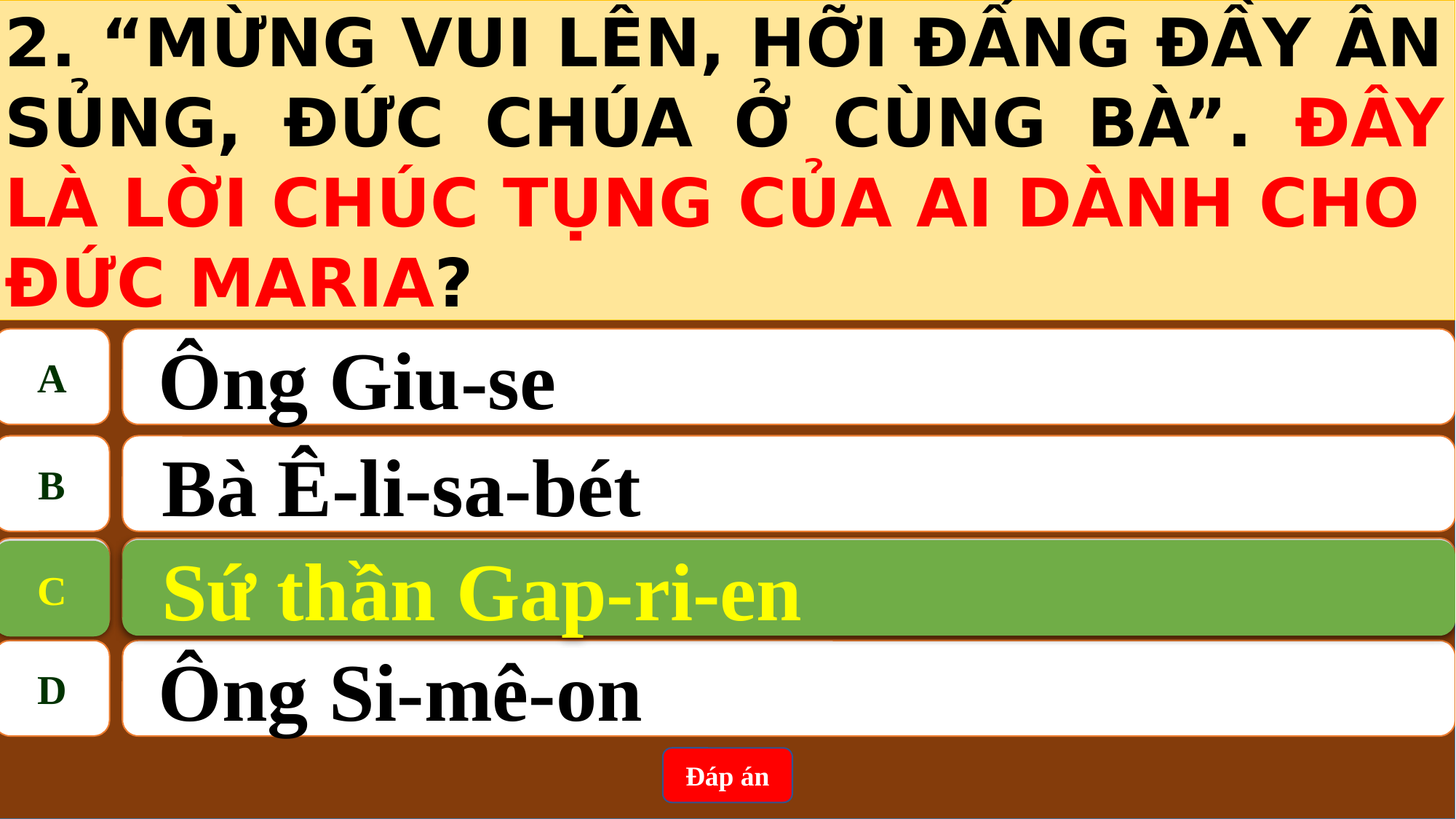

2. “MỪNG VUI LÊN, HỠI ĐẤNG ĐẦY ÂN SỦNG, ĐỨC CHÚA Ở CÙNG BÀ”. ĐÂY LÀ LỜI CHÚC TỤNG CỦA AI DÀNH CHO  ĐỨC MARIA?
A
 Ông Giu-se
B
Bà Ê-li-sa-bét
C
Sứ thần Gap-ri-en
Sứ thần Gap-ri-en
C
D
 Ông Si-mê-on
Đáp án